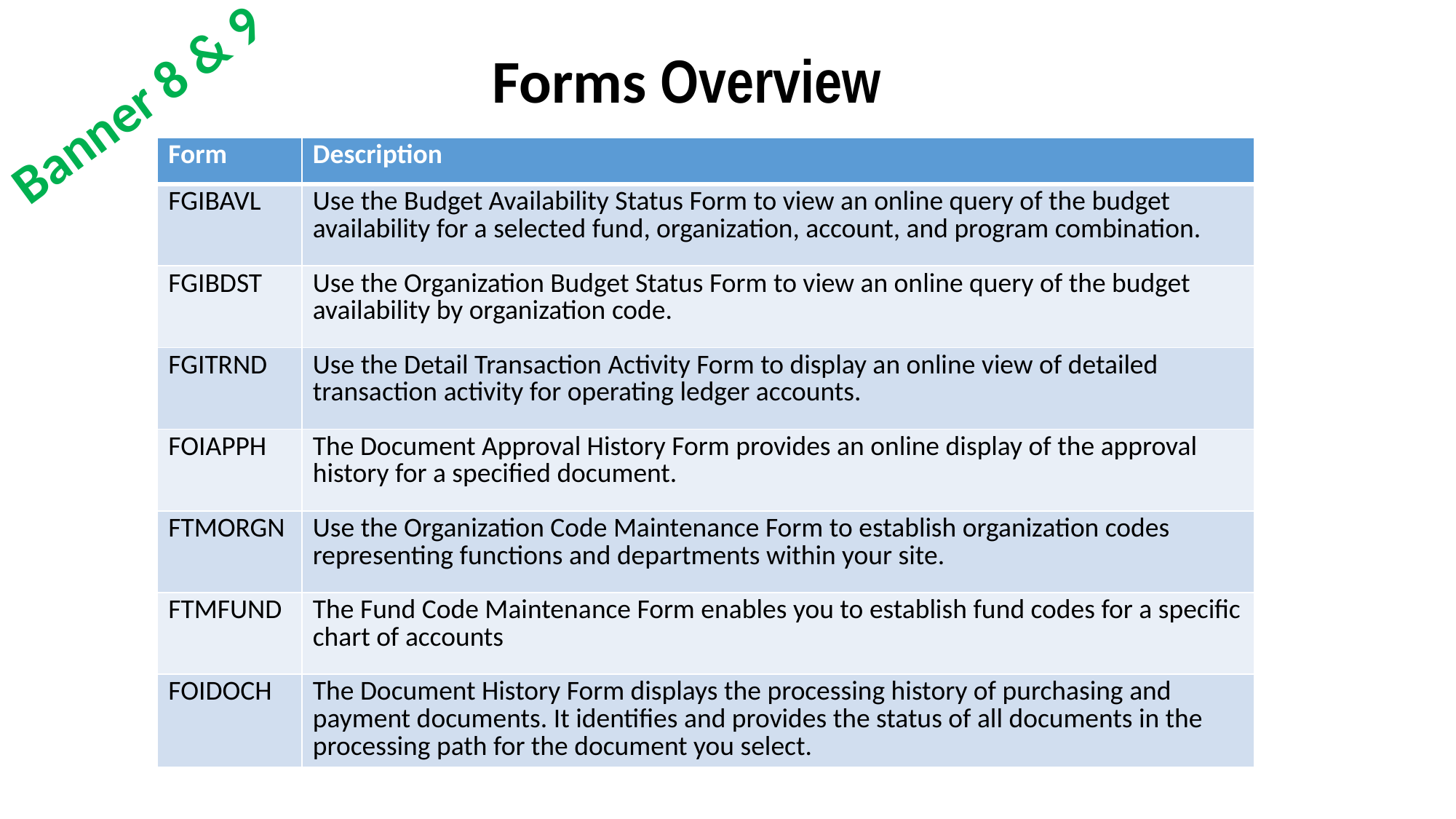

Forms Overview
Banner 8 & 9
| Form | Description |
| --- | --- |
| FGIBAVL | Use the Budget Availability Status Form to view an online query of the budget availability for a selected fund, organization, account, and program combination. |
| FGIBDST | Use the Organization Budget Status Form to view an online query of the budget availability by organization code. |
| FGITRND | Use the Detail Transaction Activity Form to display an online view of detailed transaction activity for operating ledger accounts. |
| FOIAPPH | The Document Approval History Form provides an online display of the approval history for a specified document. |
| FTMORGN | Use the Organization Code Maintenance Form to establish organization codes representing functions and departments within your site. |
| FTMFUND | The Fund Code Maintenance Form enables you to establish fund codes for a specific chart of accounts |
| FOIDOCH | The Document History Form displays the processing history of purchasing and payment documents. It identifies and provides the status of all documents in the processing path for the document you select. |